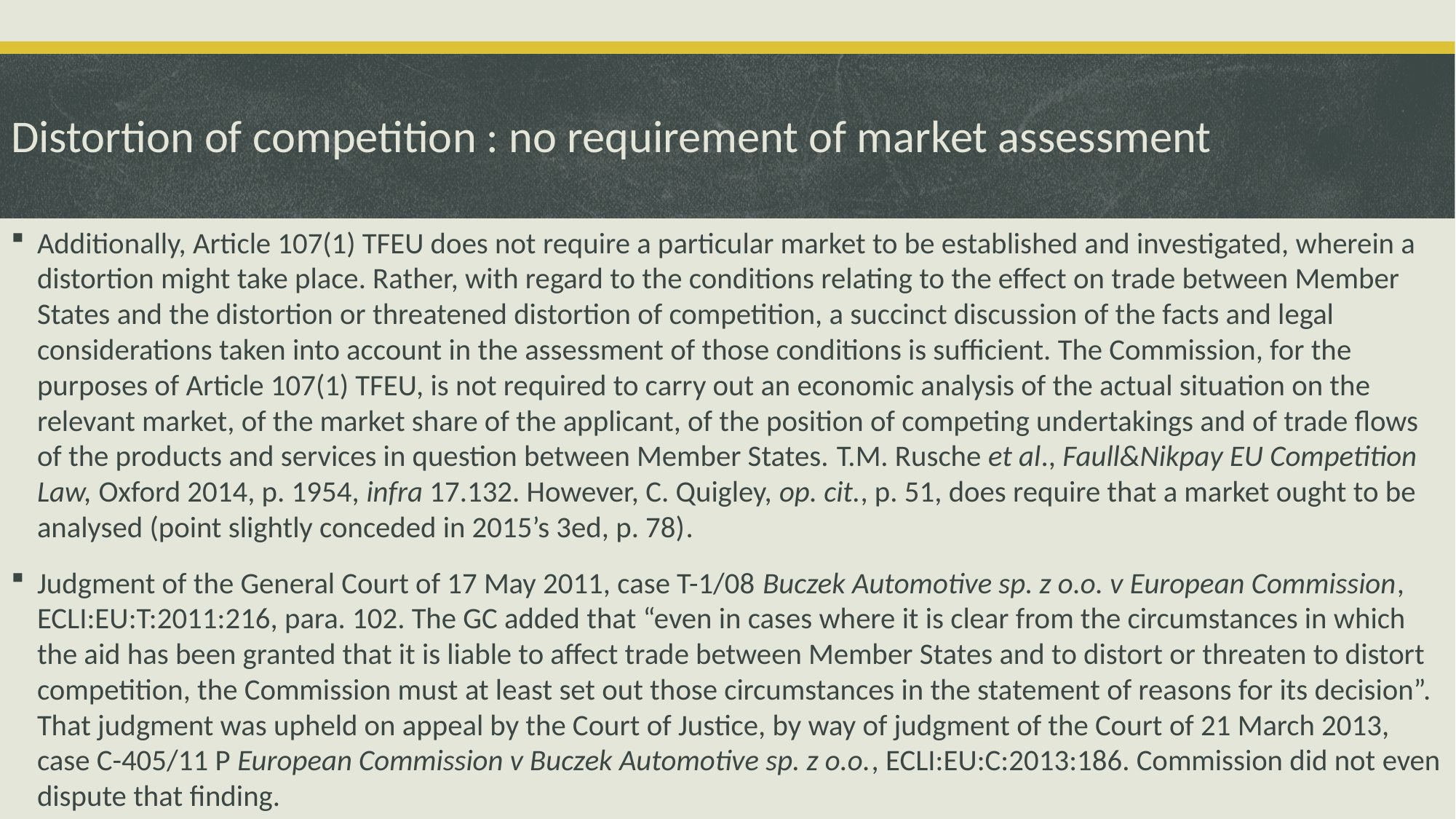

# Distortion of competition : no requirement of market assessment
Additionally, Article 107(1) TFEU does not require a particular market to be established and investigated, wherein a distortion might take place. Rather, with regard to the conditions relating to the effect on trade between Member States and the distortion or threatened distortion of competition, a succinct discussion of the facts and legal considerations taken into account in the assessment of those conditions is sufficient. The Commission, for the purposes of Article 107(1) TFEU, is not required to carry out an economic analysis of the actual situation on the relevant market, of the market share of the applicant, of the position of competing undertakings and of trade flows of the products and services in question between Member States. T.M. Rusche et al., Faull&Nikpay EU Competition Law, Oxford 2014, p. 1954, infra 17.132. However, C. Quigley, op. cit., p. 51, does require that a market ought to be analysed (point slightly conceded in 2015’s 3ed, p. 78).
Judgment of the General Court of 17 May 2011, case T-1/08 Buczek Automotive sp. z o.o. v European Commission, ECLI:EU:T:2011:216, para. 102. The GC added that “even in cases where it is clear from the circumstances in which the aid has been granted that it is liable to affect trade between Member States and to distort or threaten to distort competition, the Commission must at least set out those circumstances in the statement of reasons for its decision”. That judgment was upheld on appeal by the Court of Justice, by way of judgment of the Court of 21 March 2013, case C-405/11 P European Commission v Buczek Automotive sp. z o.o., ECLI:EU:C:2013:186. Commission did not even dispute that finding.